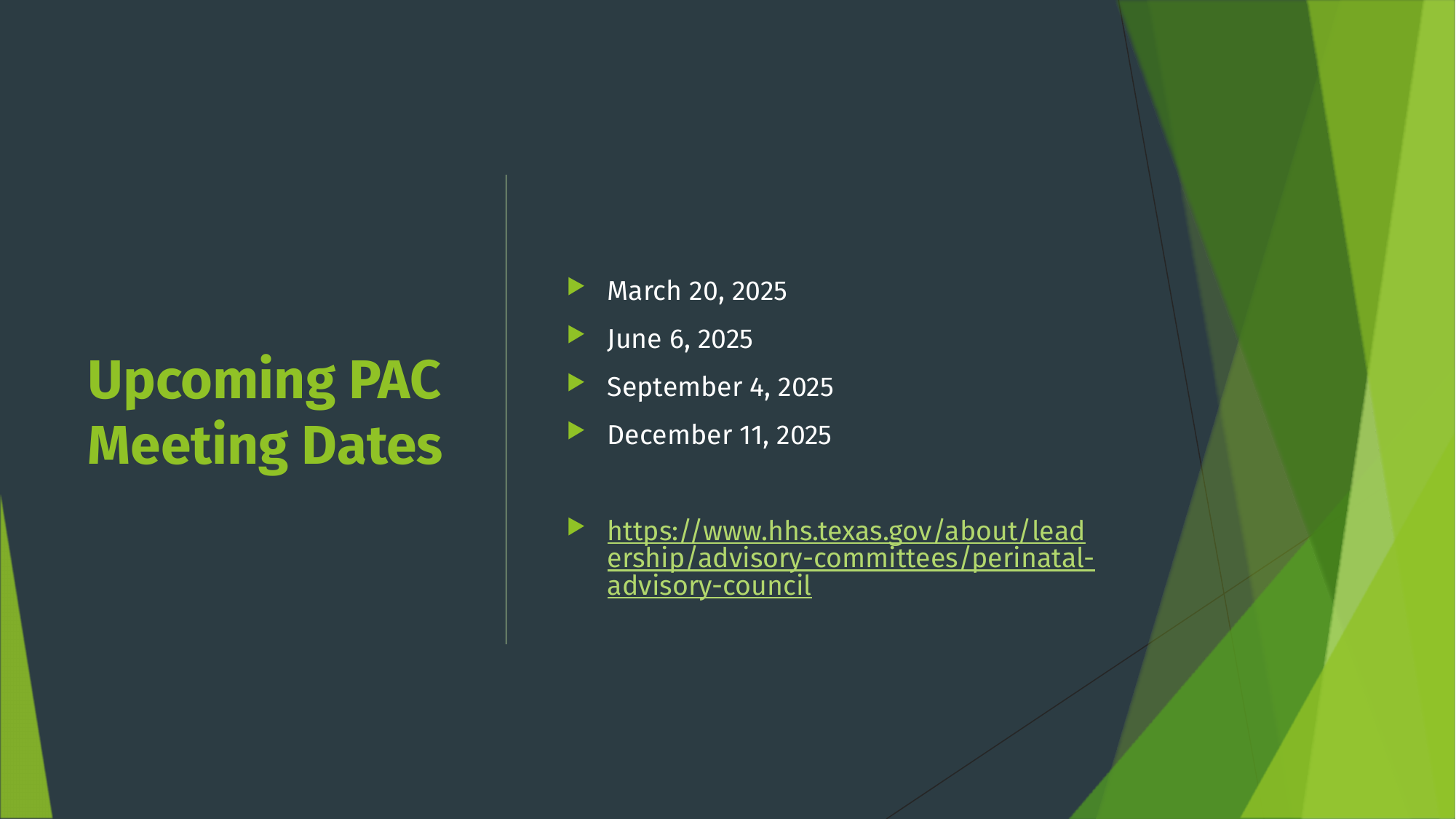

# Upcoming PAC Meeting Dates
March 20, 2025
June 6, 2025
September 4, 2025
December 11, 2025

https://www.hhs.texas.gov/about/leadership/advisory-committees/perinatal-advisory-council